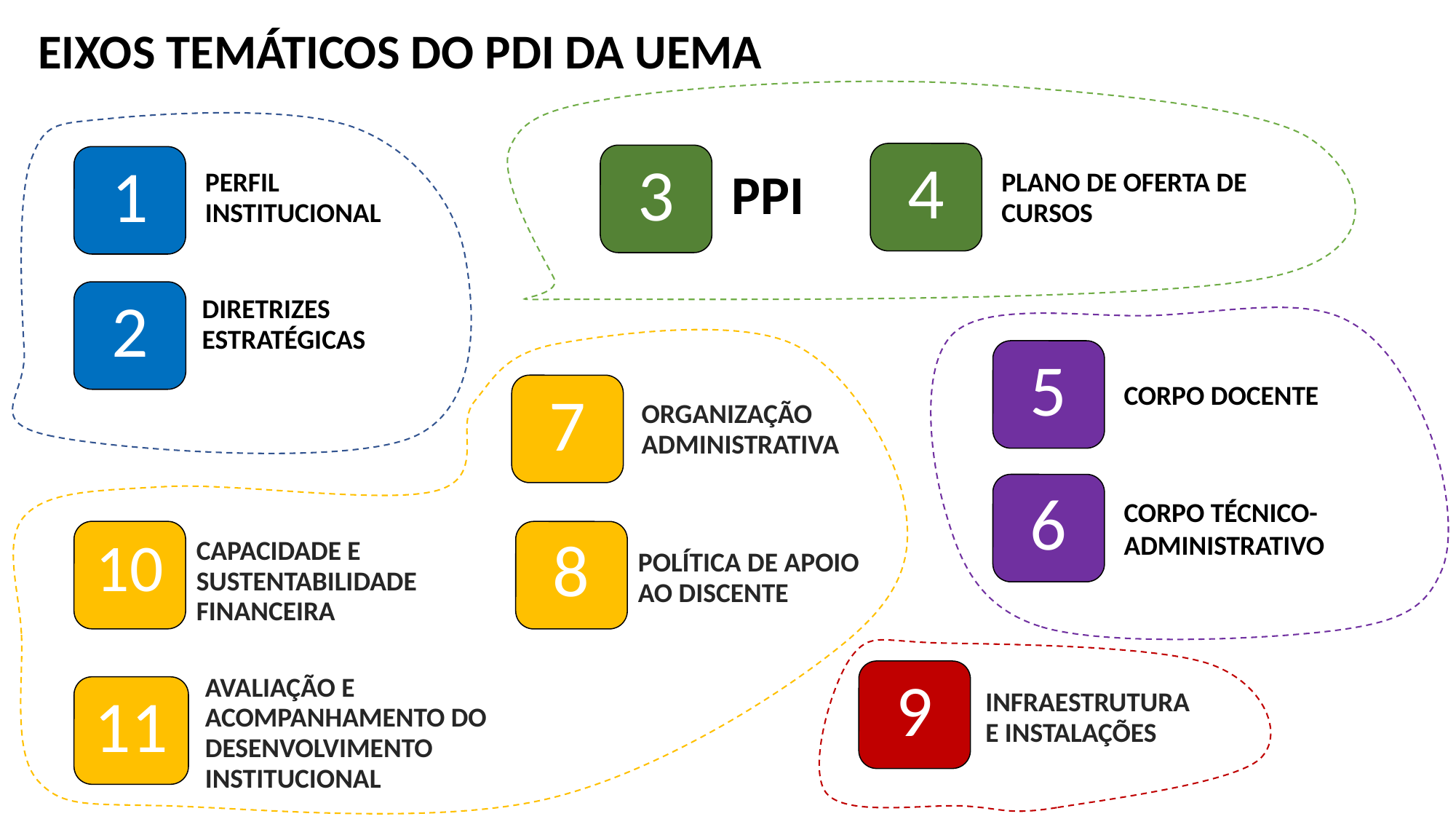

EIXOS TEMÁTICOS DO PDI DA UEMA

4
3
1
PPI
PERFIL
INSTITUCIONAL
PLANO DE OFERTA DE CURSOS
2
DIRETRIZES
ESTRATÉGICAS

5
CORPO DOCENTE
7
ORGANIZAÇÃO ADMINISTRATIVA
6
CORPO TÉCNICO-ADMINISTRATIVO
10
8
CAPACIDADE E SUSTENTABILIDADE FINANCEIRA
Política de apoio ao discente

9
Avaliação e acompanhamento do desenvolvimento institucional
11
INFRAESTRUTURA E INSTALAÇÕES